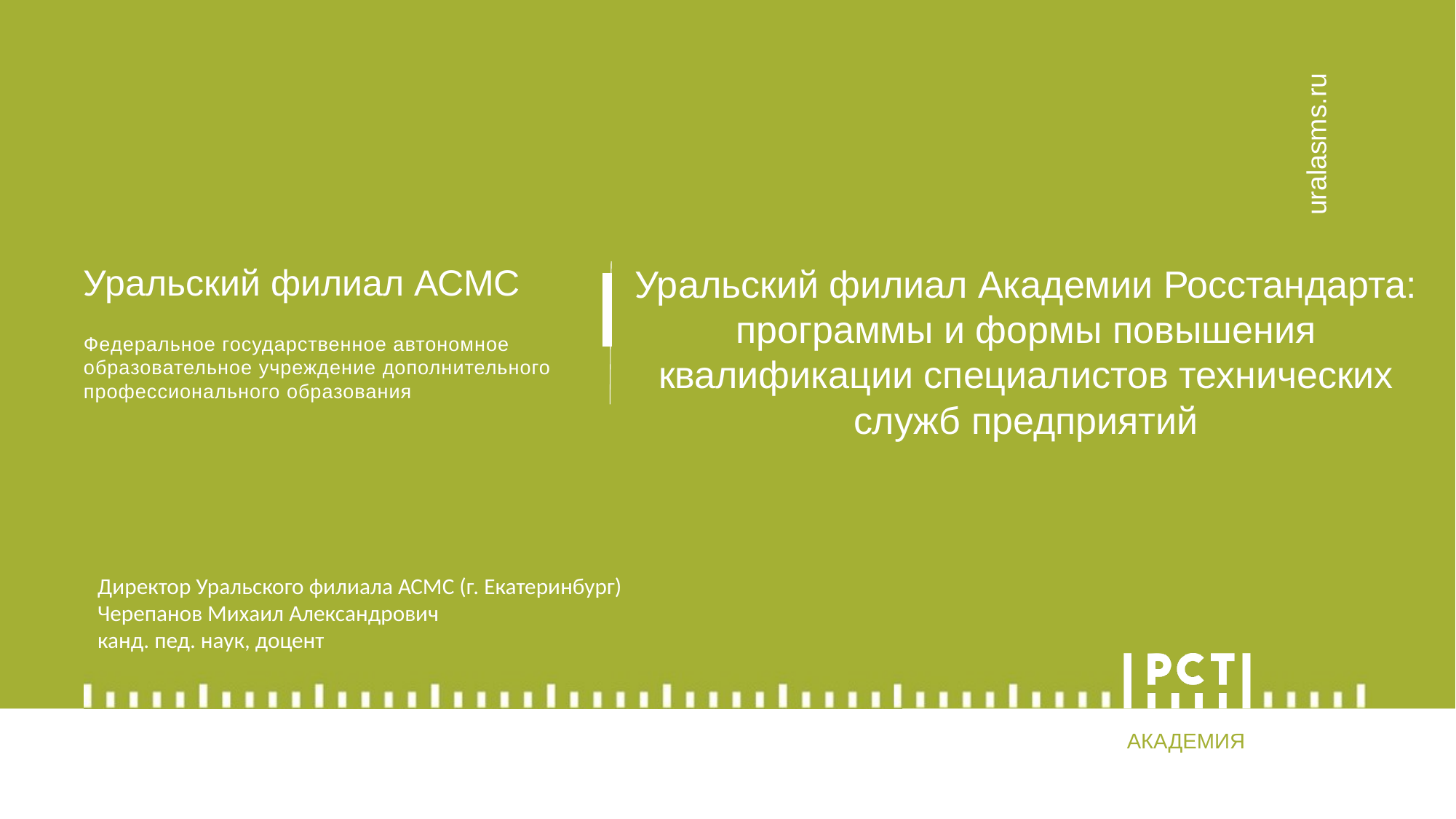

uralasms.ru
# Уральский филиал Академии Росстандарта: программы и формы повышения квалификации специалистов технических служб предприятий
Уральский филиал АСМС

Федеральное государственное автономное образовательное учреждение дополнительного профессионального образования
Директор Уральского филиала АСМС (г. Екатеринбург)
Черепанов Михаил Александрович
канд. пед. наук, доцент
АКАДЕМИЯ